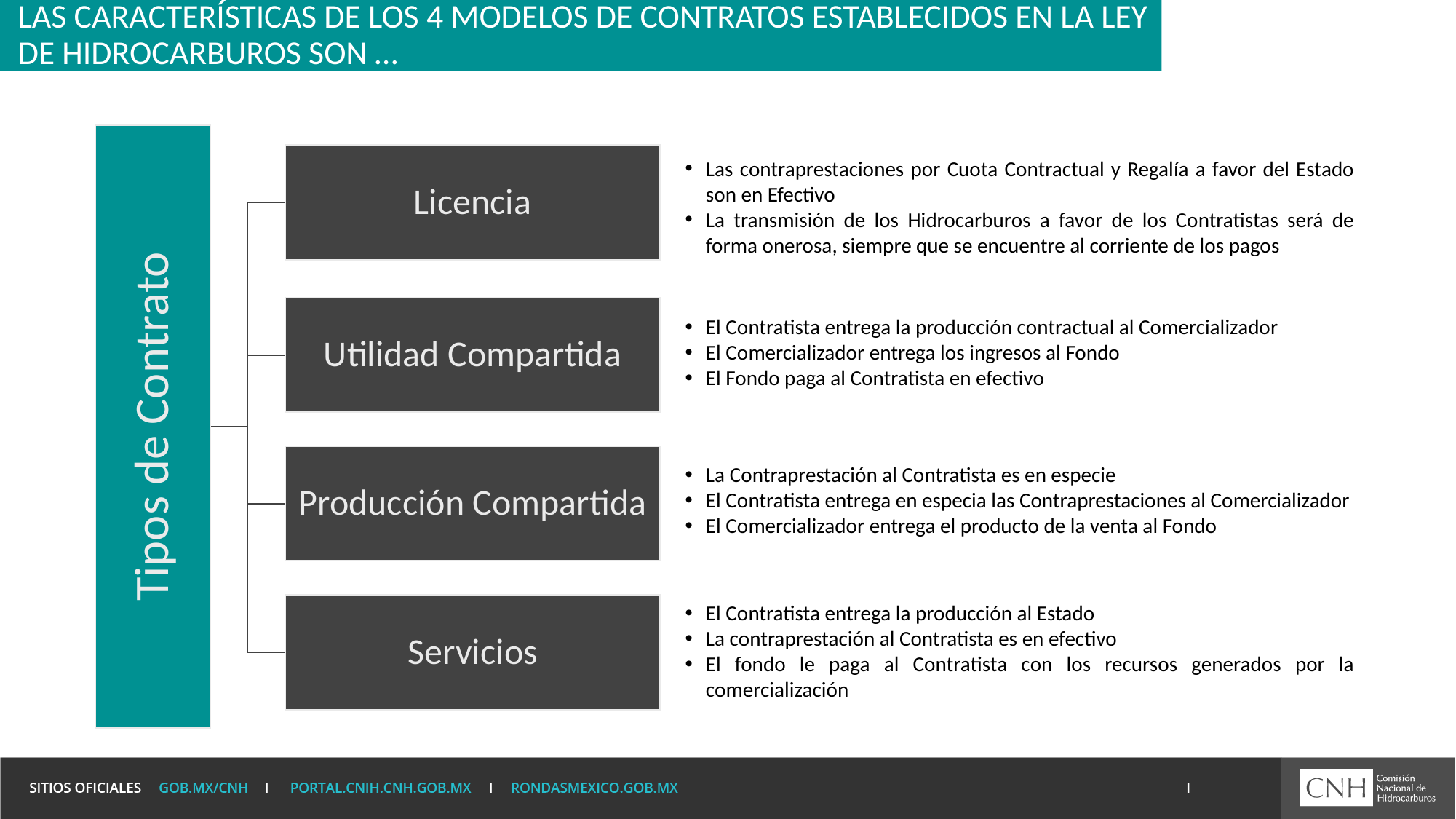

# Las características de los 4 modelos de contratos establecidos en la ley de hidrocarburos son …

Tipos de Contrato
Licencia
Utilidad Compartida
Producción Compartida
Servicios
Las contraprestaciones por Cuota Contractual y Regalía a favor del Estado son en Efectivo
La transmisión de los Hidrocarburos a favor de los Contratistas será de forma onerosa, siempre que se encuentre al corriente de los pagos
El Contratista entrega la producción contractual al Comercializador
El Comercializador entrega los ingresos al Fondo
El Fondo paga al Contratista en efectivo
La Contraprestación al Contratista es en especie
El Contratista entrega en especia las Contraprestaciones al Comercializador
El Comercializador entrega el producto de la venta al Fondo
El Contratista entrega la producción al Estado
La contraprestación al Contratista es en efectivo
El fondo le paga al Contratista con los recursos generados por la comercialización